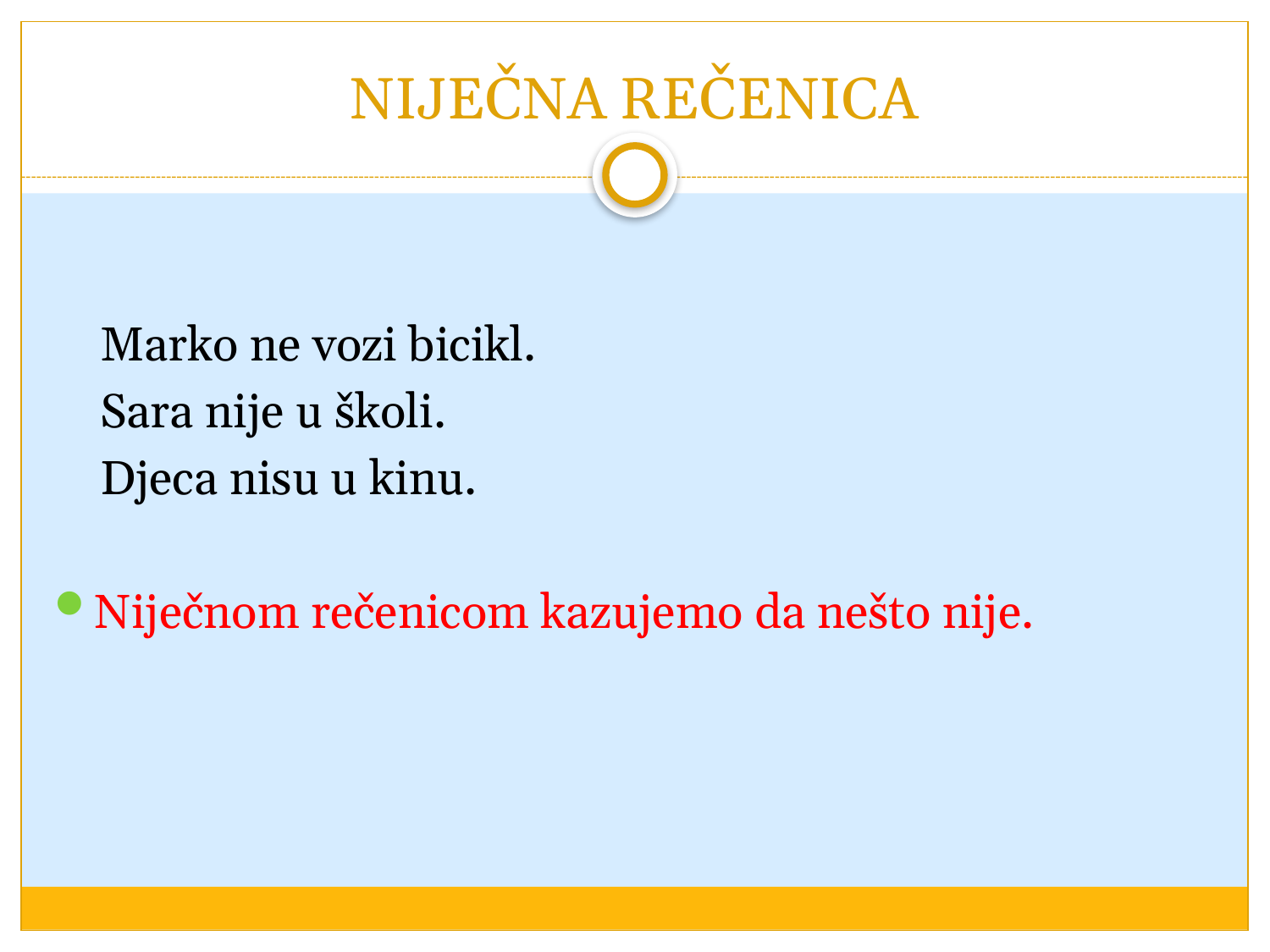

# NIJEČNA REČENICA
    Marko ne vozi bicikl.
    Sara nije u školi.
    Djeca nisu u kinu.

Niječnom rečenicom kazujemo da nešto nije.